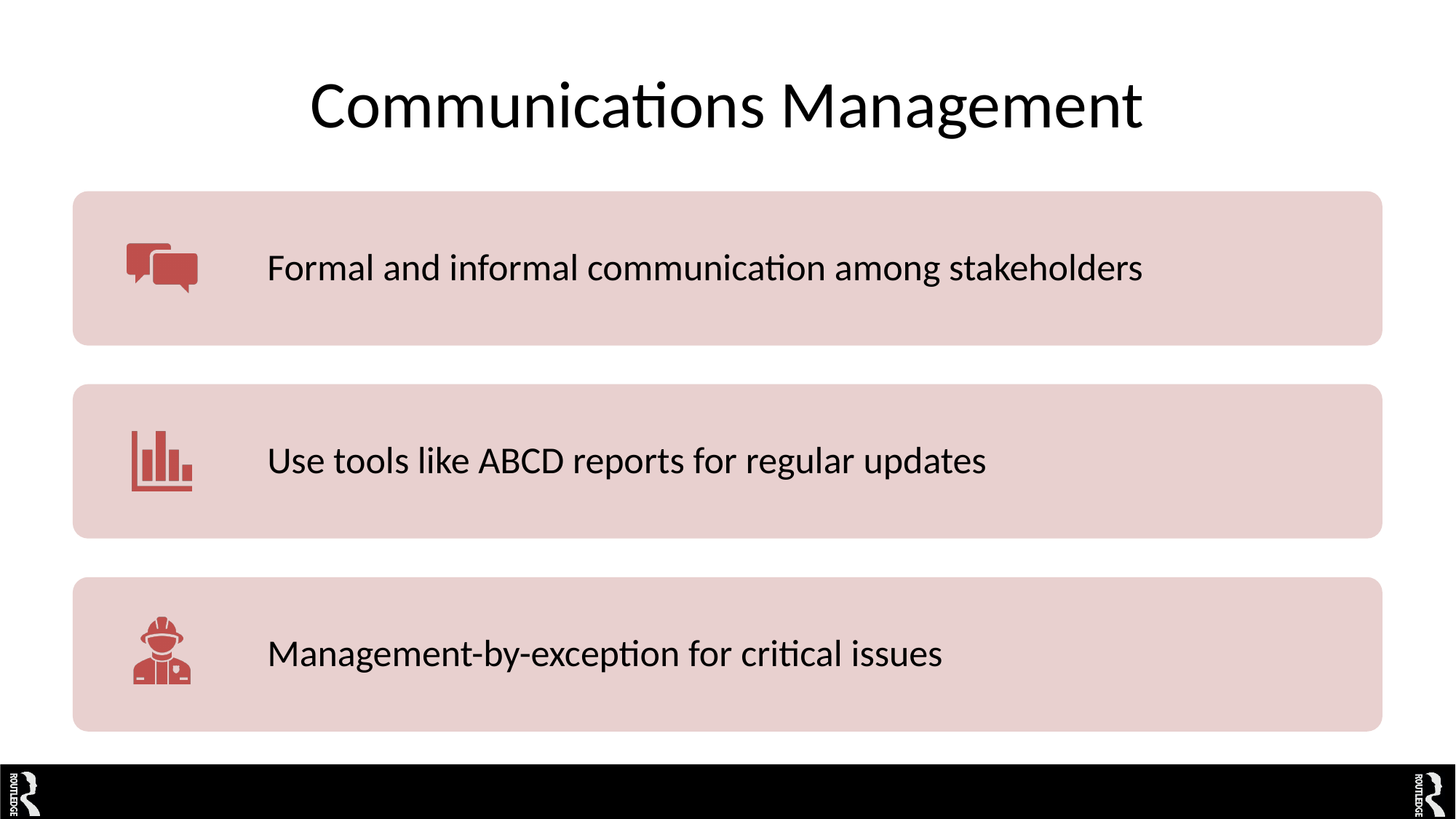

# Communications Management
Formal and informal communication among stakeholders
Use tools like ABCD reports for regular updates
Management-by-exception for critical issues